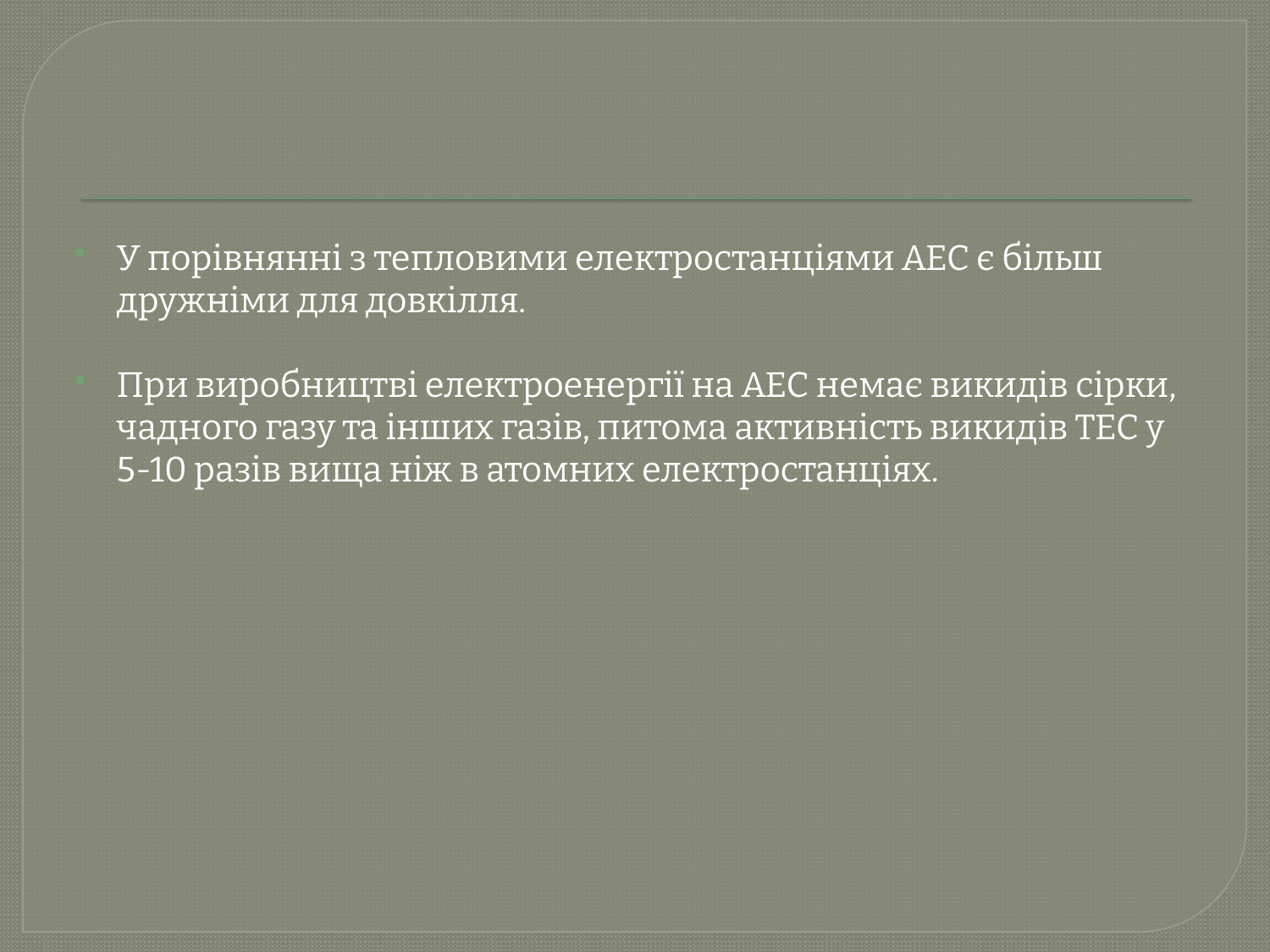

У порівнянні з тепловими електростанціями АЕС є більш дружніми для довкілля.

При виробництві електроенергії на АЕС немає викидів сірки, чадного газу та інших газів, питома активність викидів ТЕС у 5-10 разів вища ніж в атомних електростанціях.